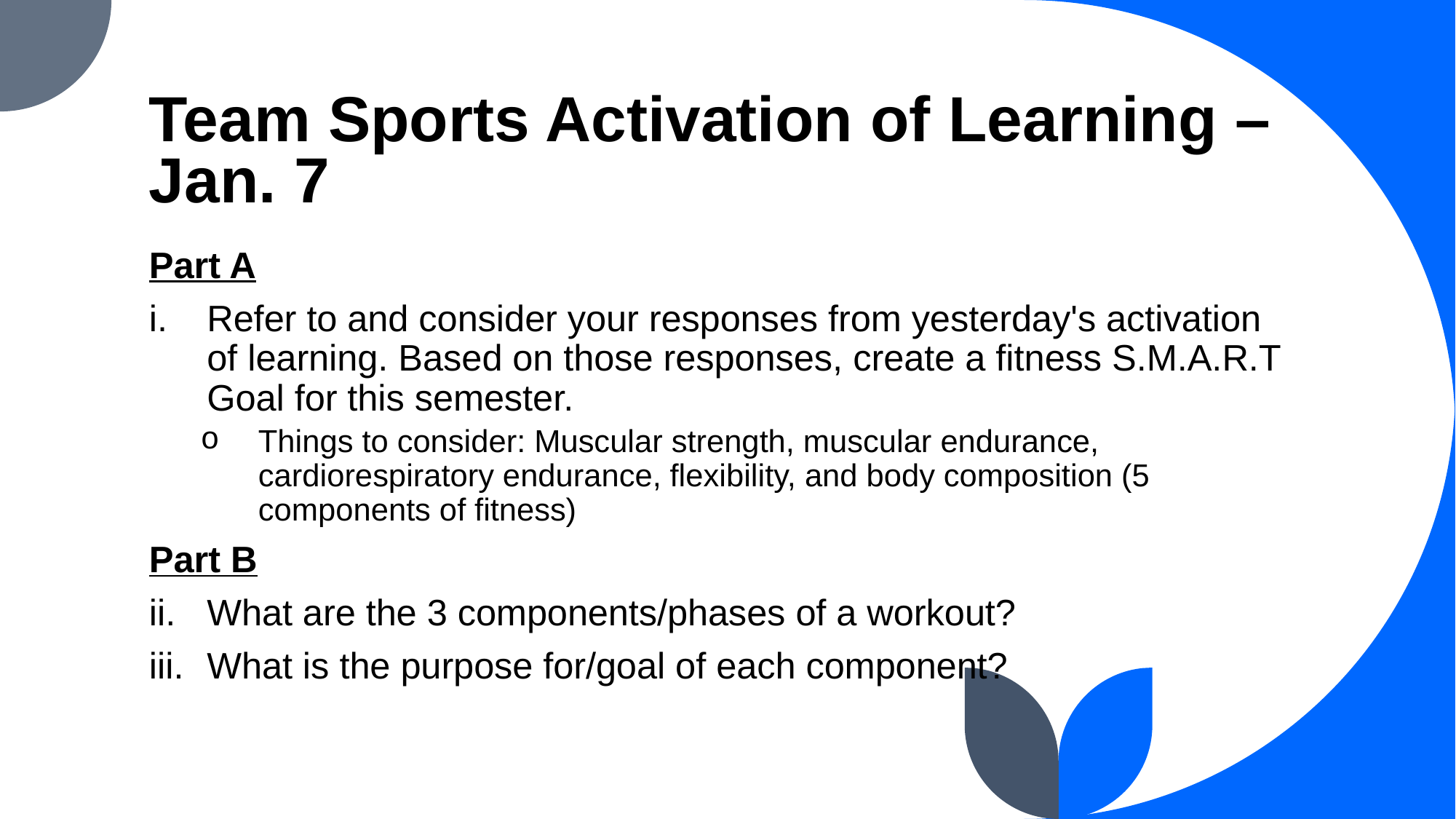

# Team Sports Activation of Learning – Jan. 7
Part A
Refer to and consider your responses from yesterday's activation of learning. Based on those responses, create a fitness S.M.A.R.T Goal for this semester.
Things to consider: Muscular strength, muscular endurance, cardiorespiratory endurance, flexibility, and body composition (5 components of fitness)
Part B
What are the 3 components/phases of a workout?
What is the purpose for/goal of each component?